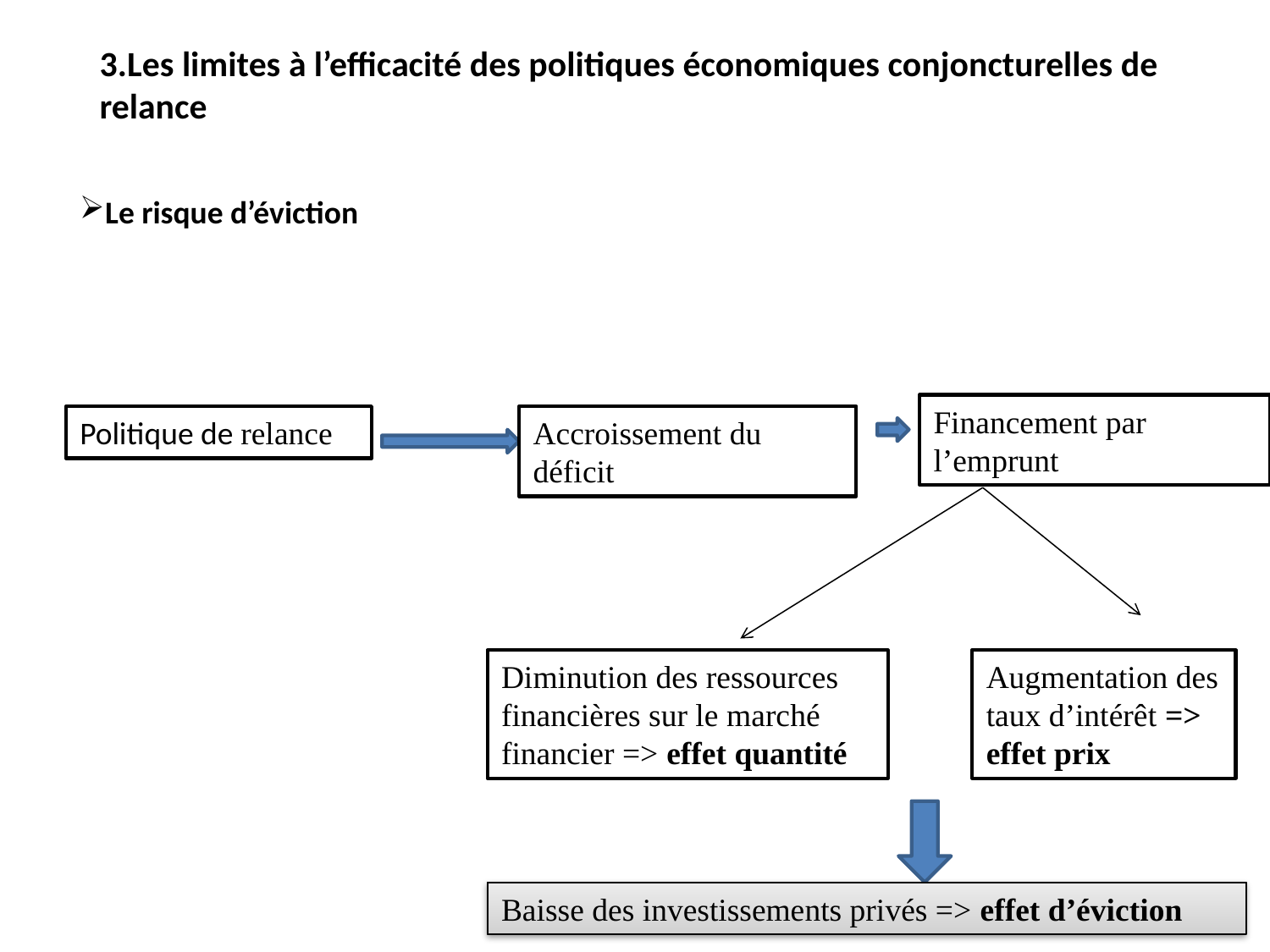

3.Les limites à l’efficacité des politiques économiques conjoncturelles de relance
Le risque d’éviction
Financement par l’emprunt
Accroissement du déficit
Politique de relance

Diminution des ressources financières sur le marché financier => effet quantité
Augmentation des taux d’intérêt => effet prix

GF
102
Baisse des investissements privés => effet d’éviction